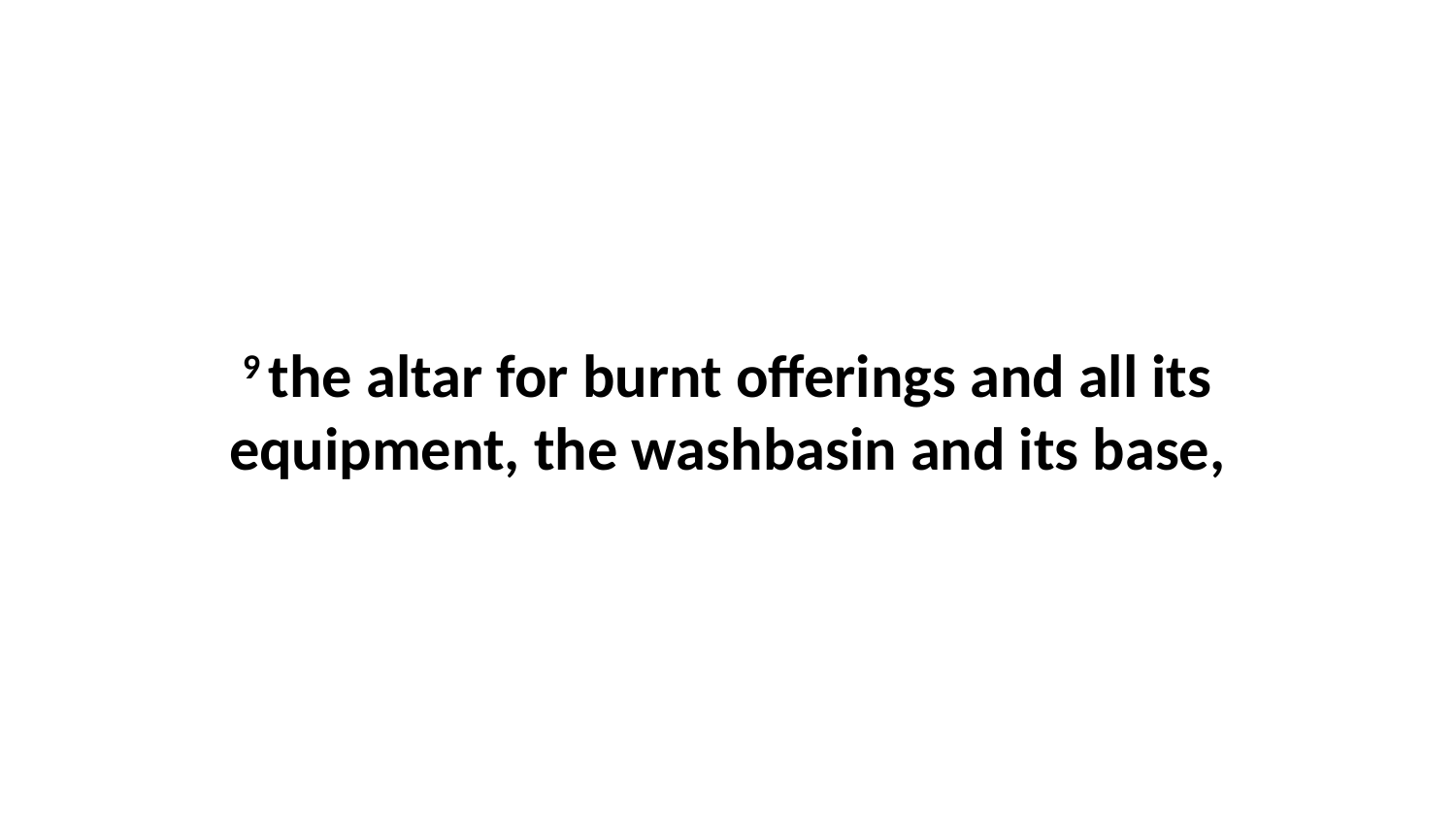

9 the altar for burnt offerings and all its equipment, the washbasin and its base,